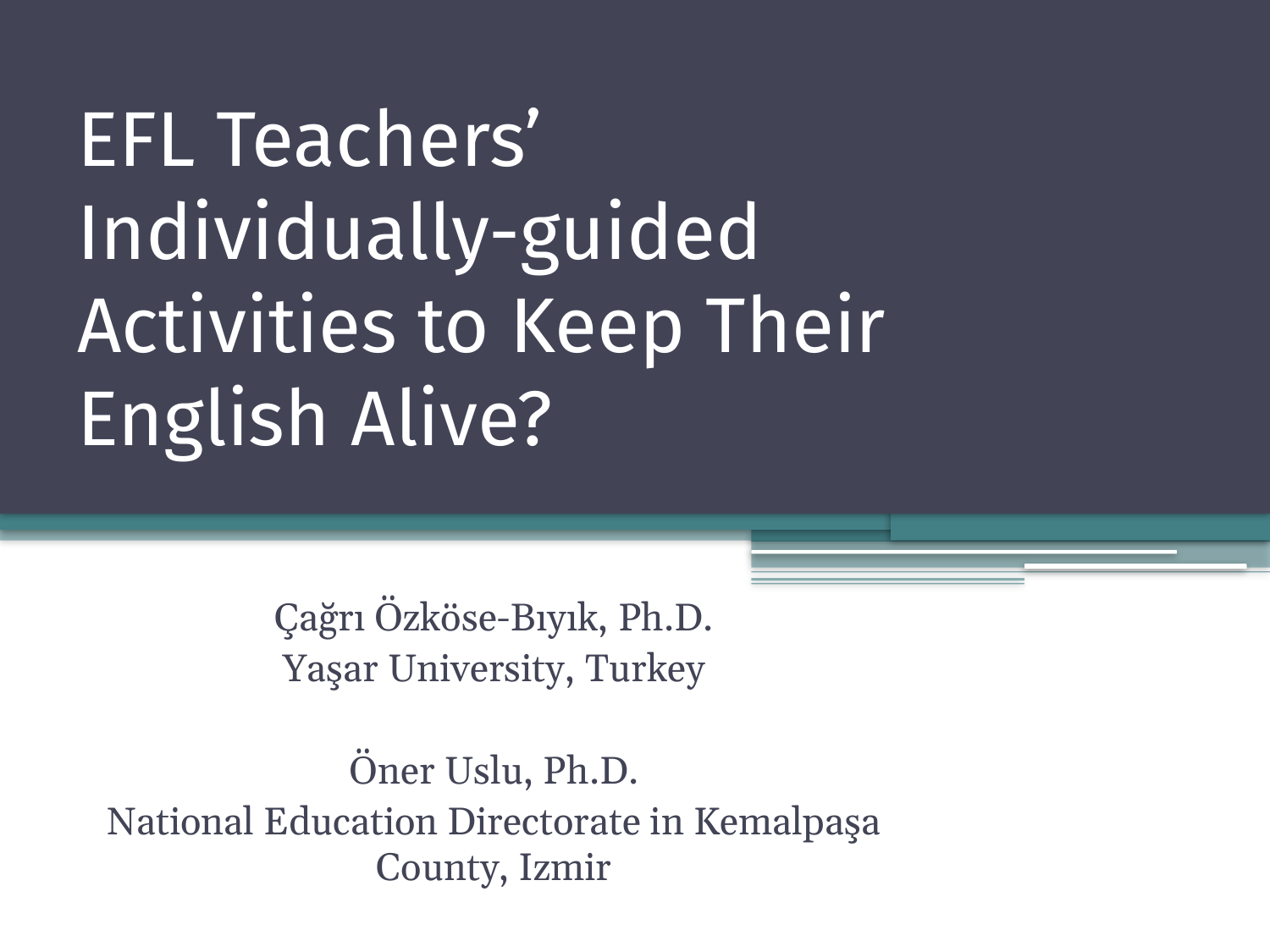

# EFL Teachers’ Individually-guided Activities to Keep Their English Alive?
Çağrı Özköse-Bıyık, Ph.D.
Yaşar University, Turkey

Öner Uslu, Ph.D.
National Education Directorate in Kemalpaşa County, Izmir